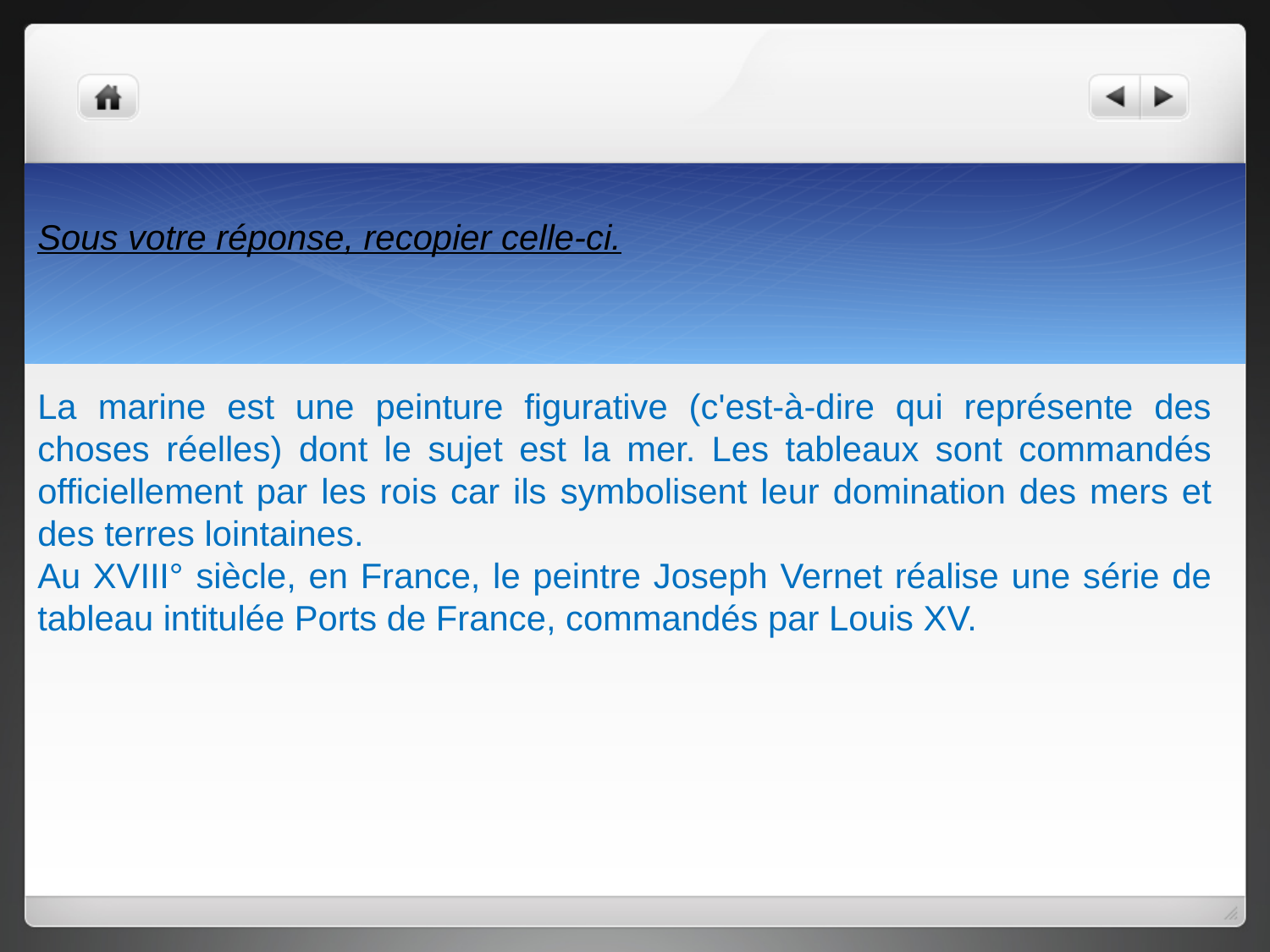

Sous votre réponse, recopier celle-ci.

La marine est une peinture figurative (c'est-à-dire qui représente des choses réelles) dont le sujet est la mer. Les tableaux sont commandés officiellement par les rois car ils symbolisent leur domination des mers et des terres lointaines.
Au XVIII° siècle, en France, le peintre Joseph Vernet réalise une série de tableau intitulée Ports de France, commandés par Louis XV.